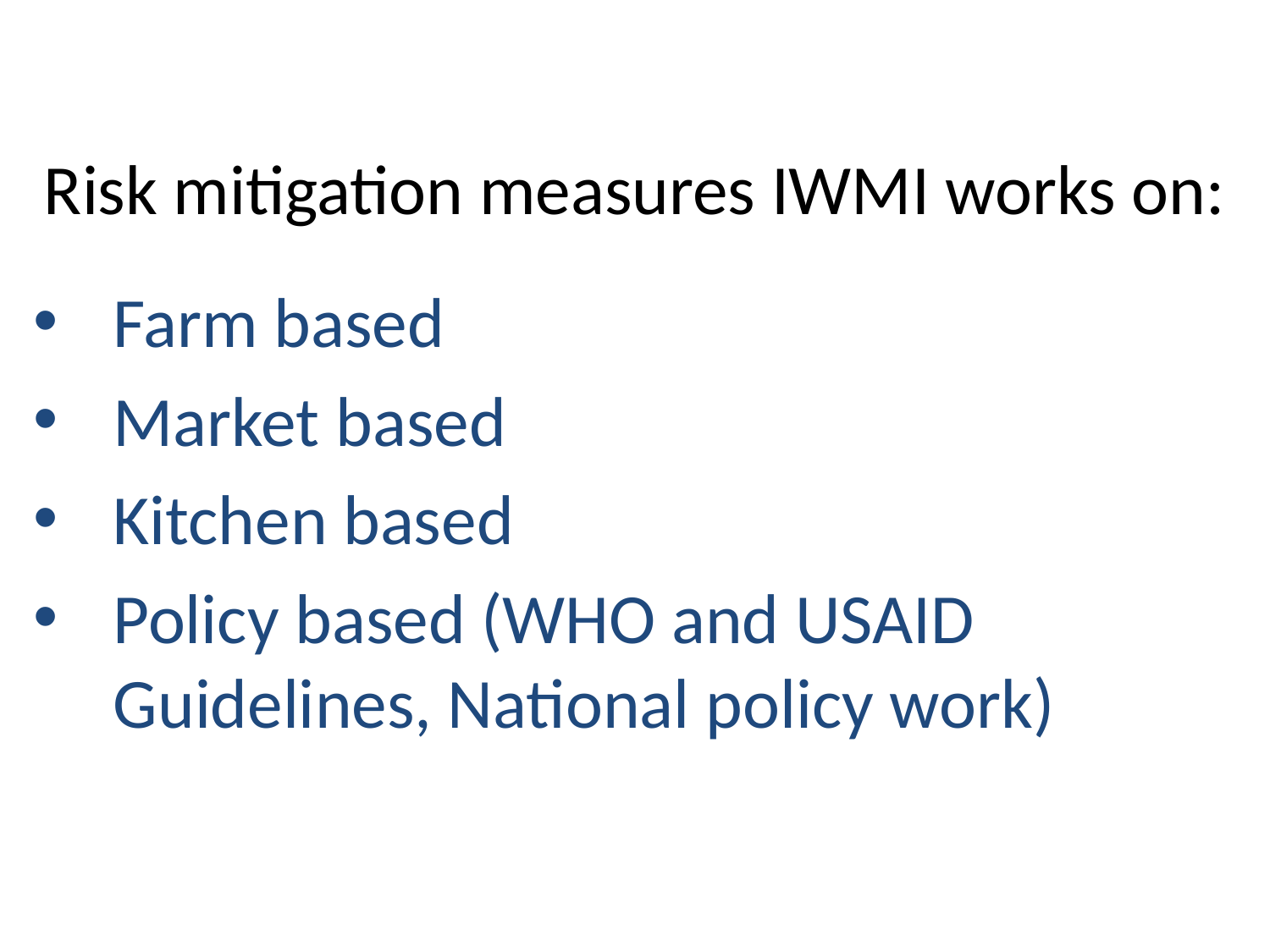

Risk mitigation measures IWMI works on:

Farm based
Market based
Kitchen based
Policy based (WHO and USAID Guidelines, National policy work)